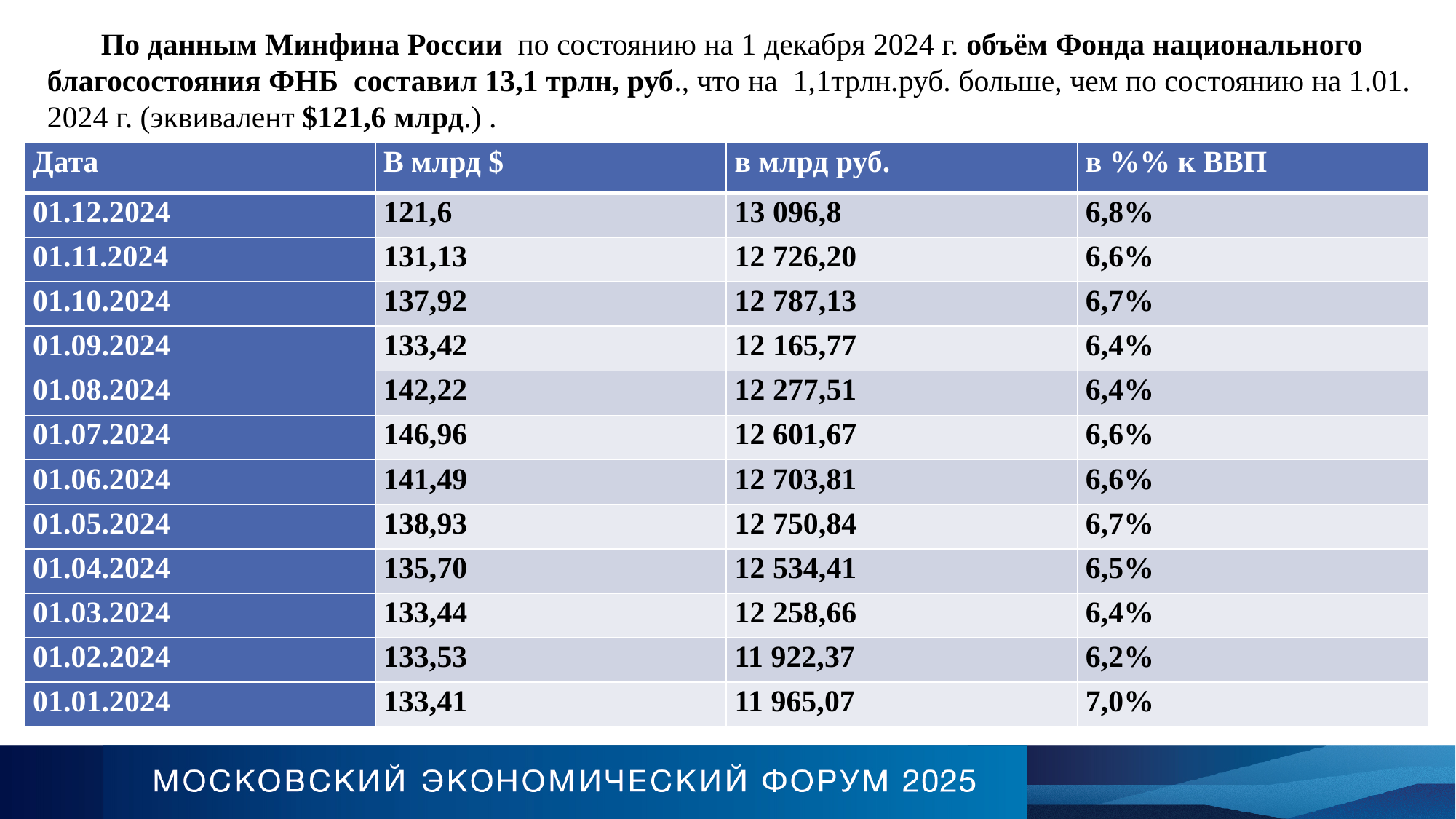

По данным Минфина России  по состоянию на 1 декабря 2024 г. объём Фонда национального благосостояния ФНБ  составил 13,1 трлн, руб., что на  1,1трлн.руб. больше, чем по состоянию на 1.01. 2024 г. (эквивалент $121,6 млрд.) .
| Дата | В млрд $ | в млрд руб. | в %% к ВВП |
| --- | --- | --- | --- |
| 01.12.2024 | 121,6 | 13 096,8 | 6,8% |
| 01.11.2024 | 131,13 | 12 726,20 | 6,6% |
| 01.10.2024 | 137,92 | 12 787,13 | 6,7% |
| 01.09.2024 | 133,42 | 12 165,77 | 6,4% |
| 01.08.2024 | 142,22 | 12 277,51 | 6,4% |
| 01.07.2024 | 146,96 | 12 601,67 | 6,6% |
| 01.06.2024 | 141,49 | 12 703,81 | 6,6% |
| 01.05.2024 | 138,93 | 12 750,84 | 6,7% |
| 01.04.2024 | 135,70 | 12 534,41 | 6,5% |
| 01.03.2024 | 133,44 | 12 258,66 | 6,4% |
| 01.02.2024 | 133,53 | 11 922,37 | 6,2% |
| 01.01.2024 | 133,41 | 11 965,07 | 7,0% |